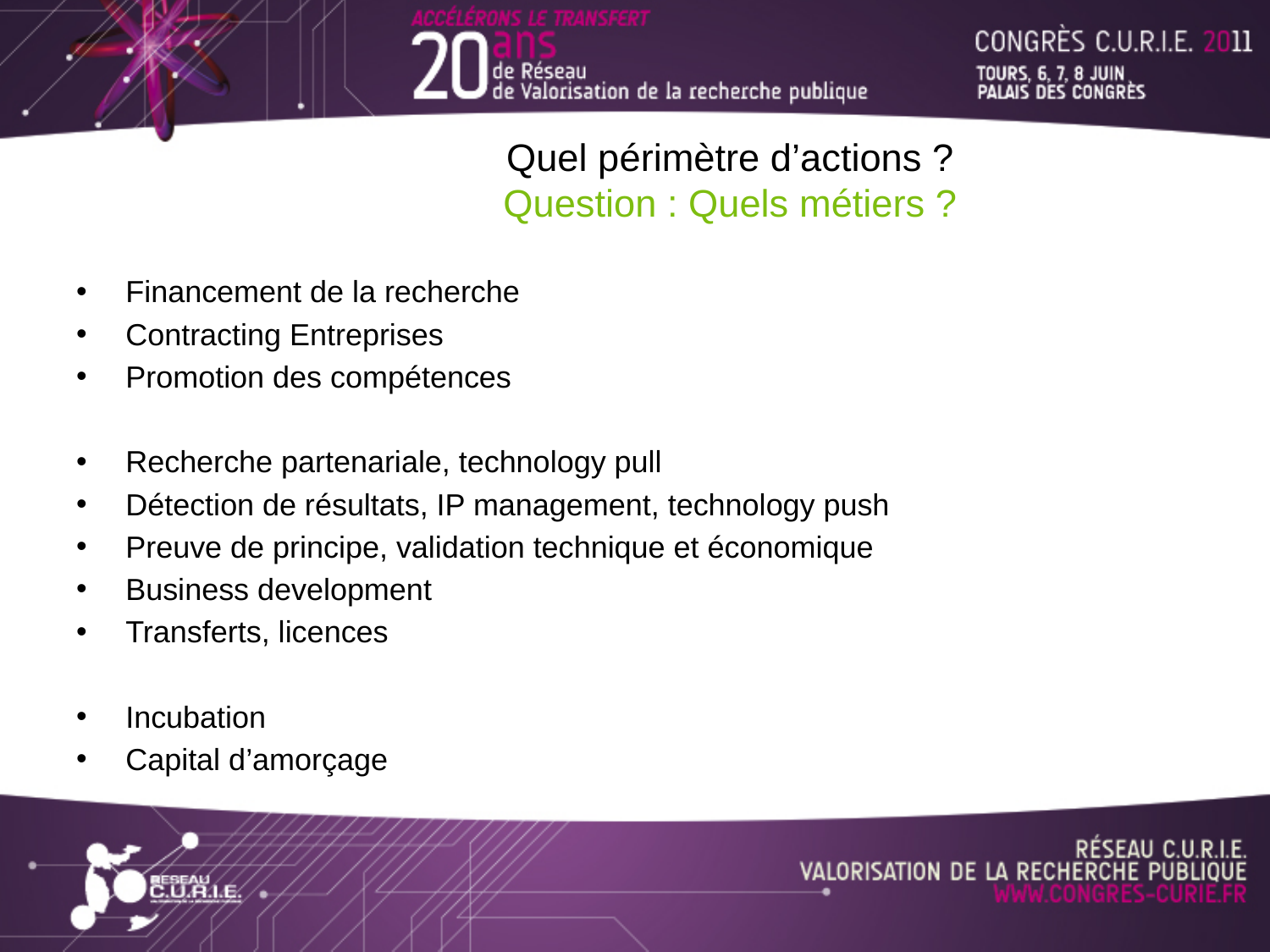

# Quel périmètre d’actions ? Question : Quels métiers ?
Financement de la recherche
Contracting Entreprises
Promotion des compétences

Recherche partenariale, technology pull
Détection de résultats, IP management, technology push
Preuve de principe, validation technique et économique
Business development
Transferts, licences

Incubation
Capital d’amorçage